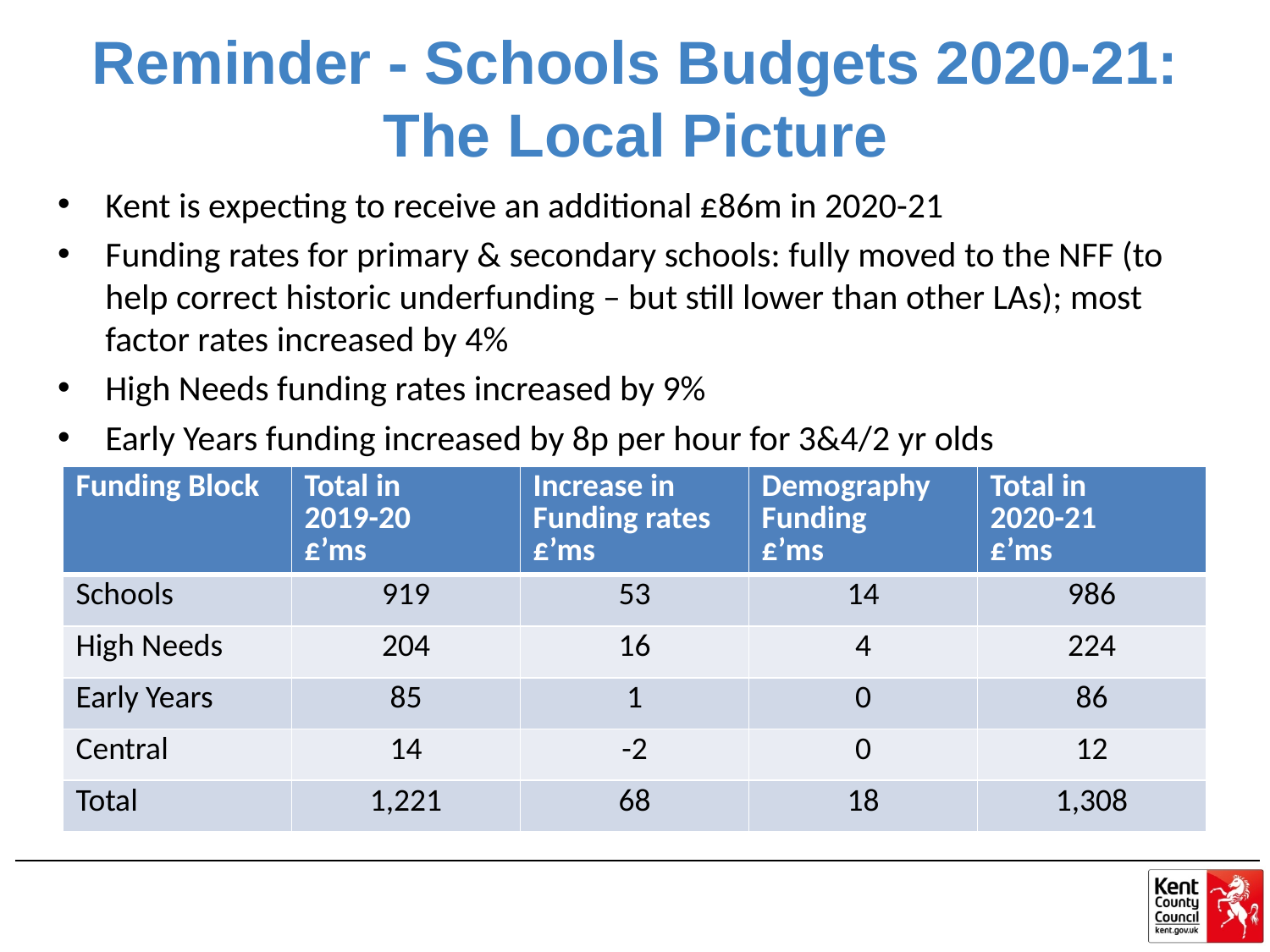

# Reminder - Schools Budgets 2020-21: The Local Picture
Kent is expecting to receive an additional £86m in 2020-21
Funding rates for primary & secondary schools: fully moved to the NFF (to help correct historic underfunding – but still lower than other LAs); most factor rates increased by 4%
High Needs funding rates increased by 9%
Early Years funding increased by 8p per hour for 3&4/2 yr olds

| Funding Block | Total in 2019-20 £’ms | Increase in Funding rates £’ms | Demography Funding £’ms | Total in 2020-21 £’ms |
| --- | --- | --- | --- | --- |
| Schools | 919 | 53 | 14 | 986 |
| High Needs | 204 | 16 | 4 | 224 |
| Early Years | 85 | 1 | 0 | 86 |
| Central | 14 | -2 | 0 | 12 |
| Total | 1,221 | 68 | 18 | 1,308 |